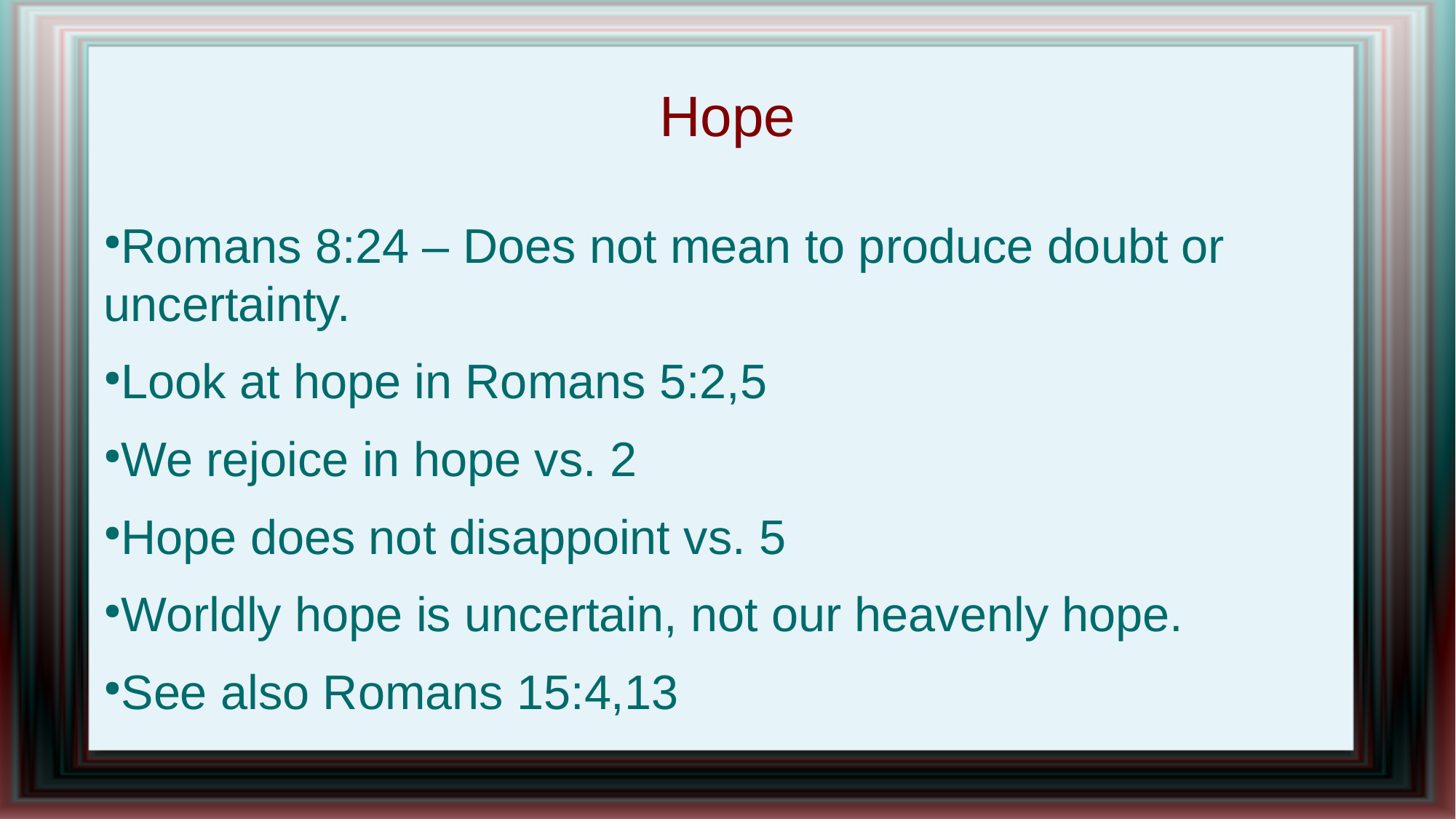

Hope
Romans 8:24 – Does not mean to produce doubt or uncertainty.
Look at hope in Romans 5:2,5
We rejoice in hope vs. 2
Hope does not disappoint vs. 5
Worldly hope is uncertain, not our heavenly hope.
See also Romans 15:4,13